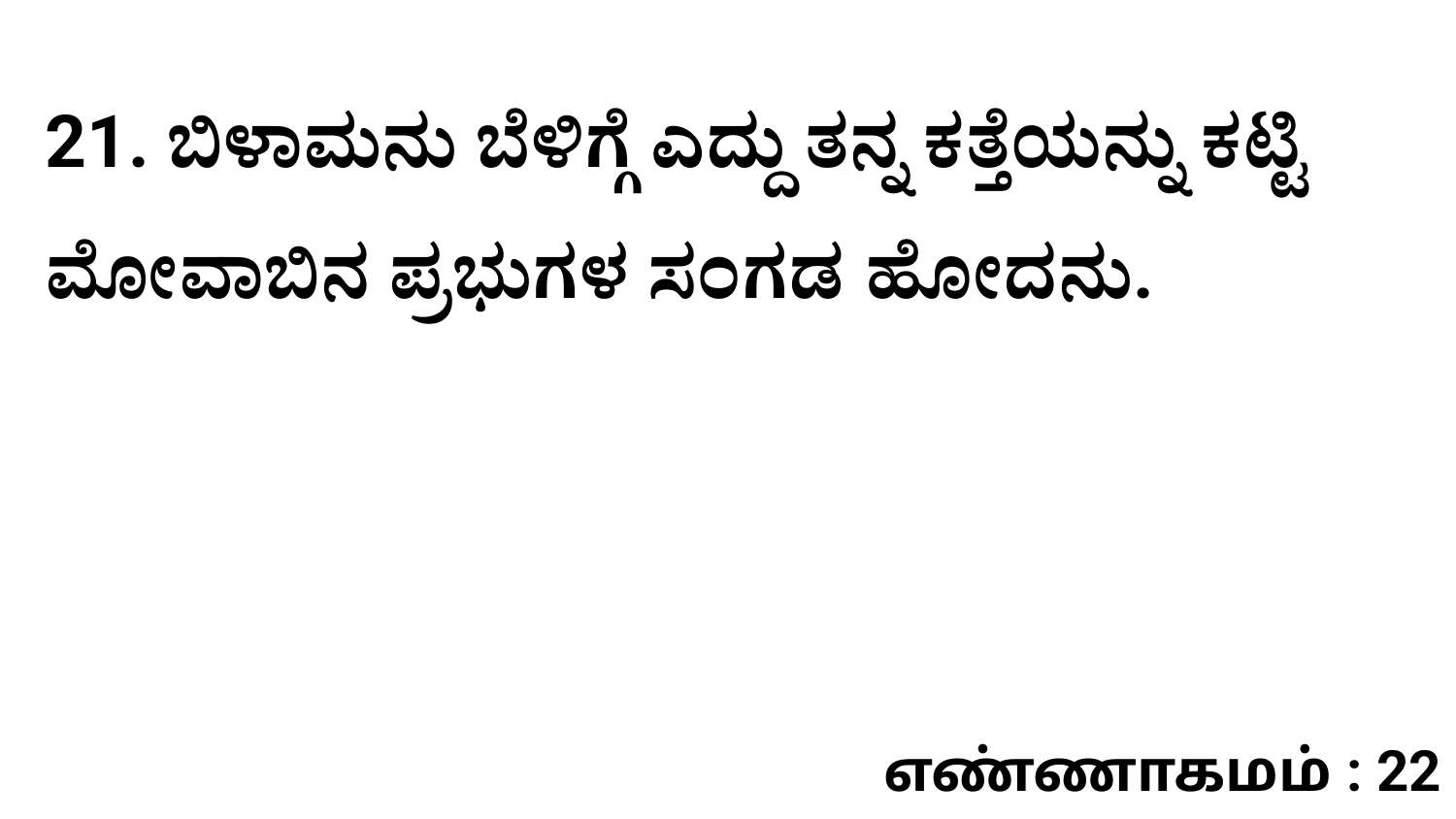

21. ಬಿಳಾಮನು ಬೆಳಿಗ್ಗೆ ಎದ್ದು ತನ್ನ ಕತ್ತೆಯನ್ನು ಕಟ್ಟಿ ಮೋವಾಬಿನ ಪ್ರಭುಗಳ ಸಂಗಡ ಹೋದನು.
எண்ணாகமம் : 22